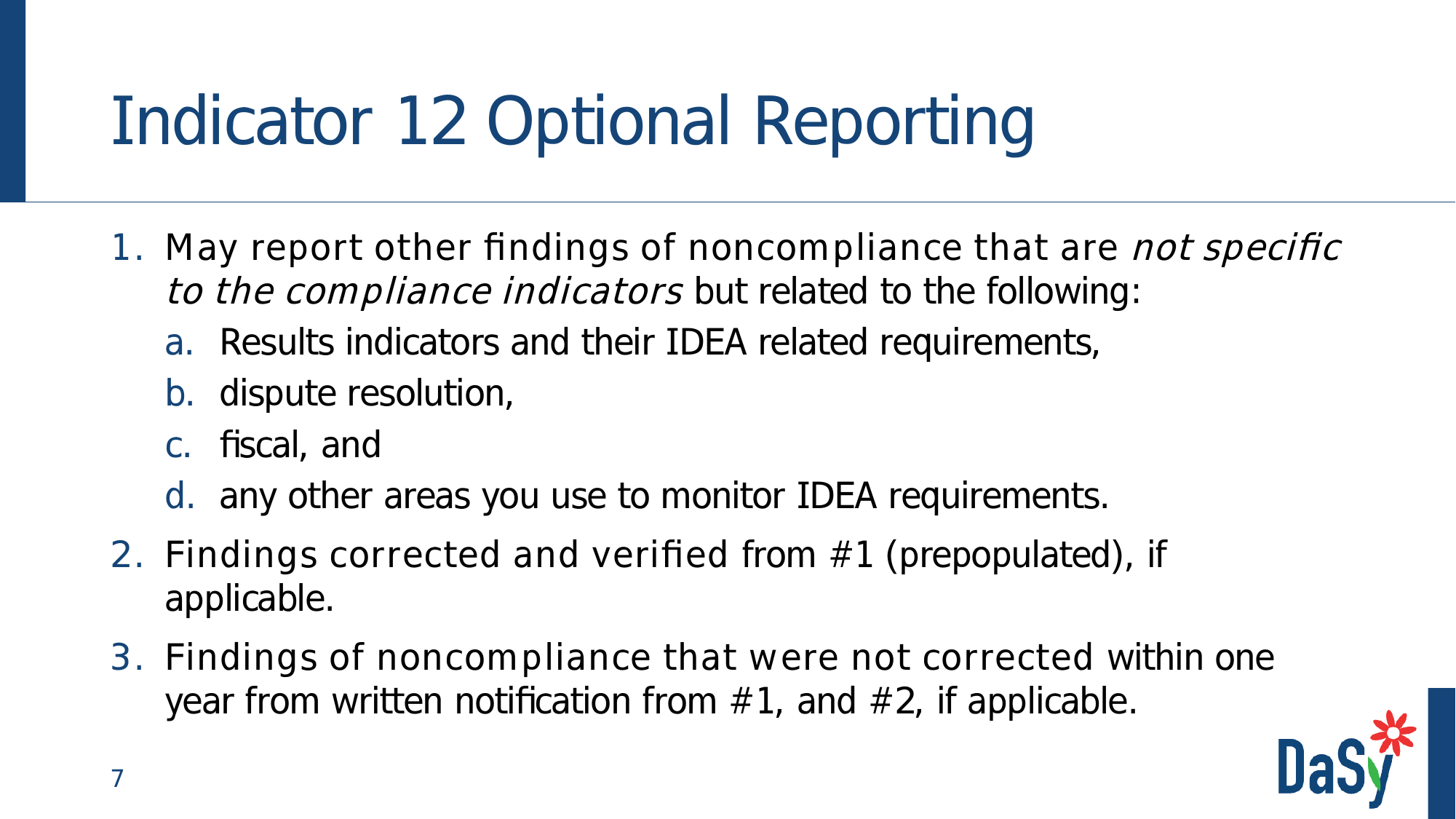

# Indicator 12 Optional Reporting
May report other findings of noncompliance that are not specific to the compliance indicators but related to the following:
Results indicators and their IDEA related requirements,
dispute resolution,
fiscal, and
any other areas you use to monitor IDEA requirements.
Findings corrected and verified from #1 (prepopulated), if applicable.
Findings of noncompliance that were not corrected within one year from written notification from #1, and #2, if applicable.